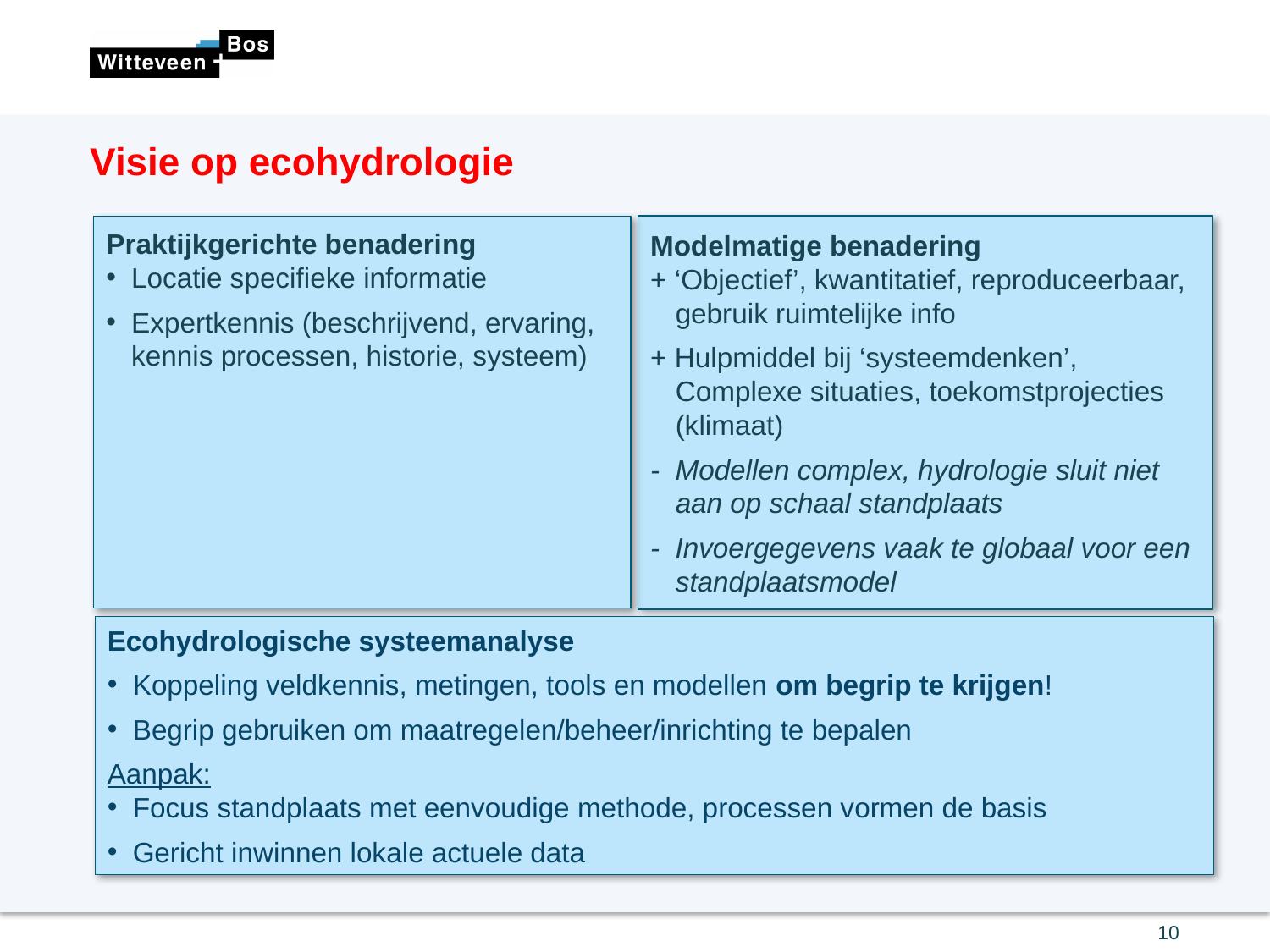

# Visie op ecohydrologie
Modelmatige benadering
+ ‘Objectief’, kwantitatief, reproduceerbaar, gebruik ruimtelijke info
+ Hulpmiddel bij ‘systeemdenken’, Complexe situaties, toekomstprojecties (klimaat)
-  Modellen complex, hydrologie sluit niet aan op schaal standplaats
-  Invoergegevens vaak te globaal voor een standplaatsmodel
Praktijkgerichte benadering
Locatie specifieke informatie
Expertkennis (beschrijvend, ervaring, kennis processen, historie, systeem)

Ecohydrologische systeemanalyse
Koppeling veldkennis, metingen, tools en modellen om begrip te krijgen!
Begrip gebruiken om maatregelen/beheer/inrichting te bepalen
Aanpak:
Focus standplaats met eenvoudige methode, processen vormen de basis
Gericht inwinnen lokale actuele data
10